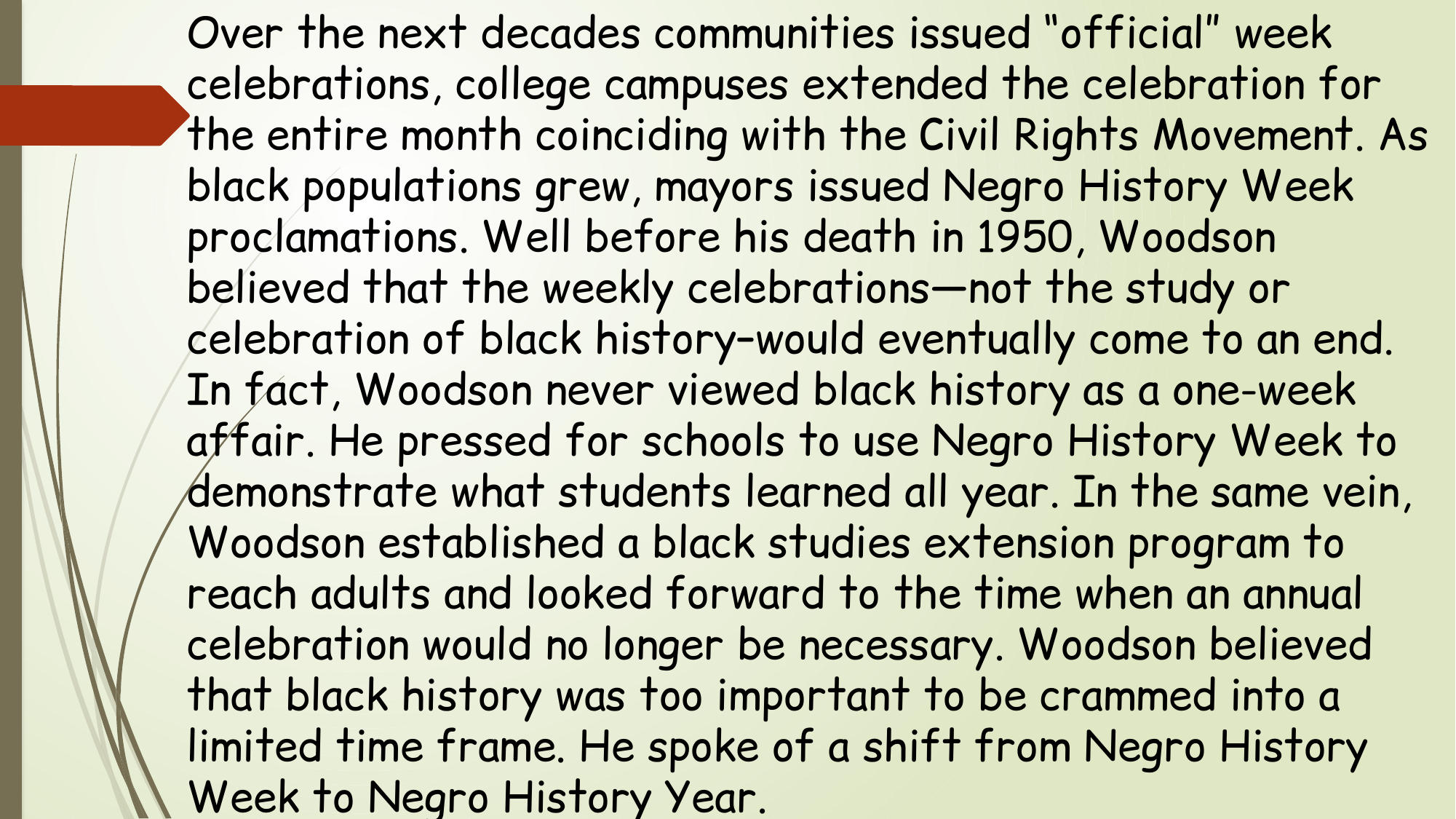

Over the next decades communities issued “official” week celebrations, college campuses extended the celebration for the entire month coinciding with the Civil Rights Movement. As black populations grew, mayors issued Negro History Week proclamations. Well before his death in 1950, Woodson believed that the weekly celebrations—not the study or celebration of black history–would eventually come to an end. In fact, Woodson never viewed black history as a one-week affair. He pressed for schools to use Negro History Week to demonstrate what students learned all year. In the same vein, Woodson established a black studies extension program to reach adults and looked forward to the time when an annual celebration would no longer be necessary. Woodson believed that black history was too important to be crammed into a limited time frame. He spoke of a shift from Negro History Week to Negro History Year.